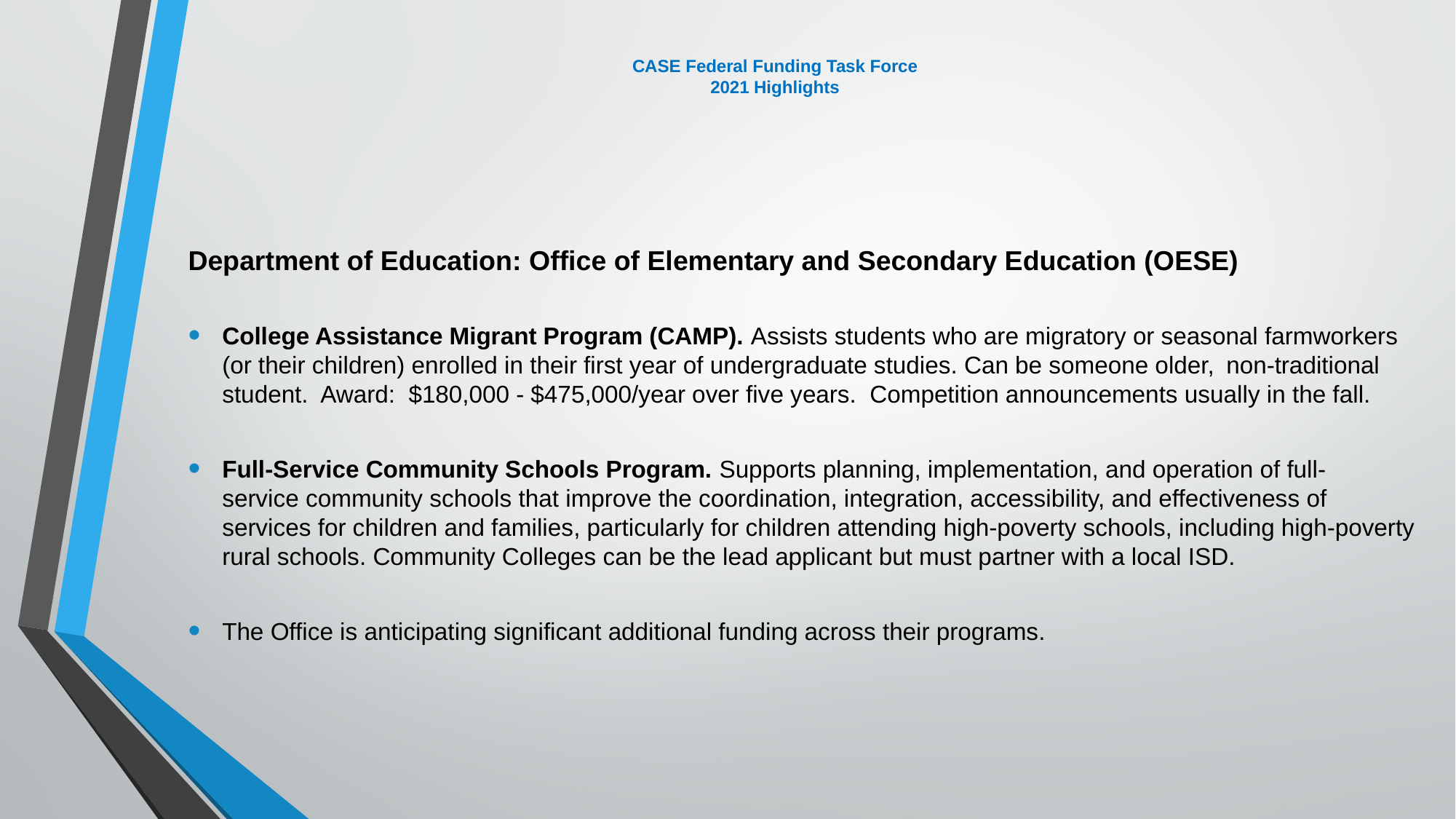

# CASE Federal Funding Task Force 2021 Highlights

Department of Education: Office of Elementary and Secondary Education (OESE)

College Assistance Migrant Program (CAMP). Assists students who are migratory or seasonal farmworkers (or their children) enrolled in their first year of undergraduate studies. Can be someone older, 	non-traditional student.  Award:  $180,000 - $475,000/year over five years.  Competition announcements usually in the fall.

Full-Service Community Schools Program. Supports planning, implementation, and operation of full-	service community schools that improve the coordination, integration, accessibility, and effectiveness of services for children and families, particularly for children attending high-poverty schools, including high-poverty rural schools. Community Colleges can be the lead applicant but must partner with a local ISD.

The Office is anticipating significant additional funding across their programs.